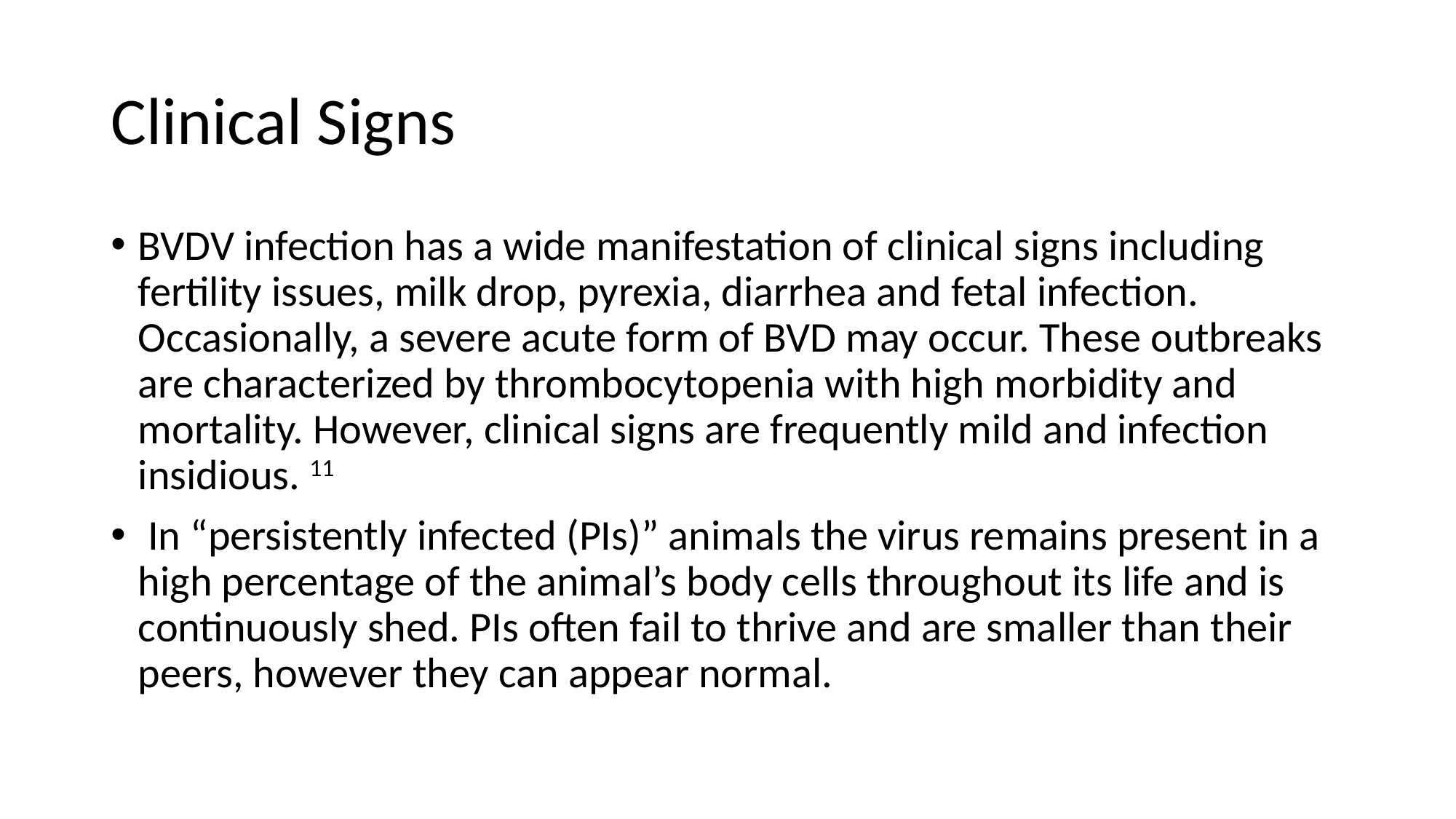

# Clinical Signs
BVDV infection has a wide manifestation of clinical signs including fertility issues, milk drop, pyrexia, diarrhea and fetal infection. Occasionally, a severe acute form of BVD may occur. These outbreaks are characterized by thrombocytopenia with high morbidity and mortality. However, clinical signs are frequently mild and infection insidious. 11
 In “persistently infected (PIs)” animals the virus remains present in a high percentage of the animal’s body cells throughout its life and is continuously shed. PIs often fail to thrive and are smaller than their peers, however they can appear normal.